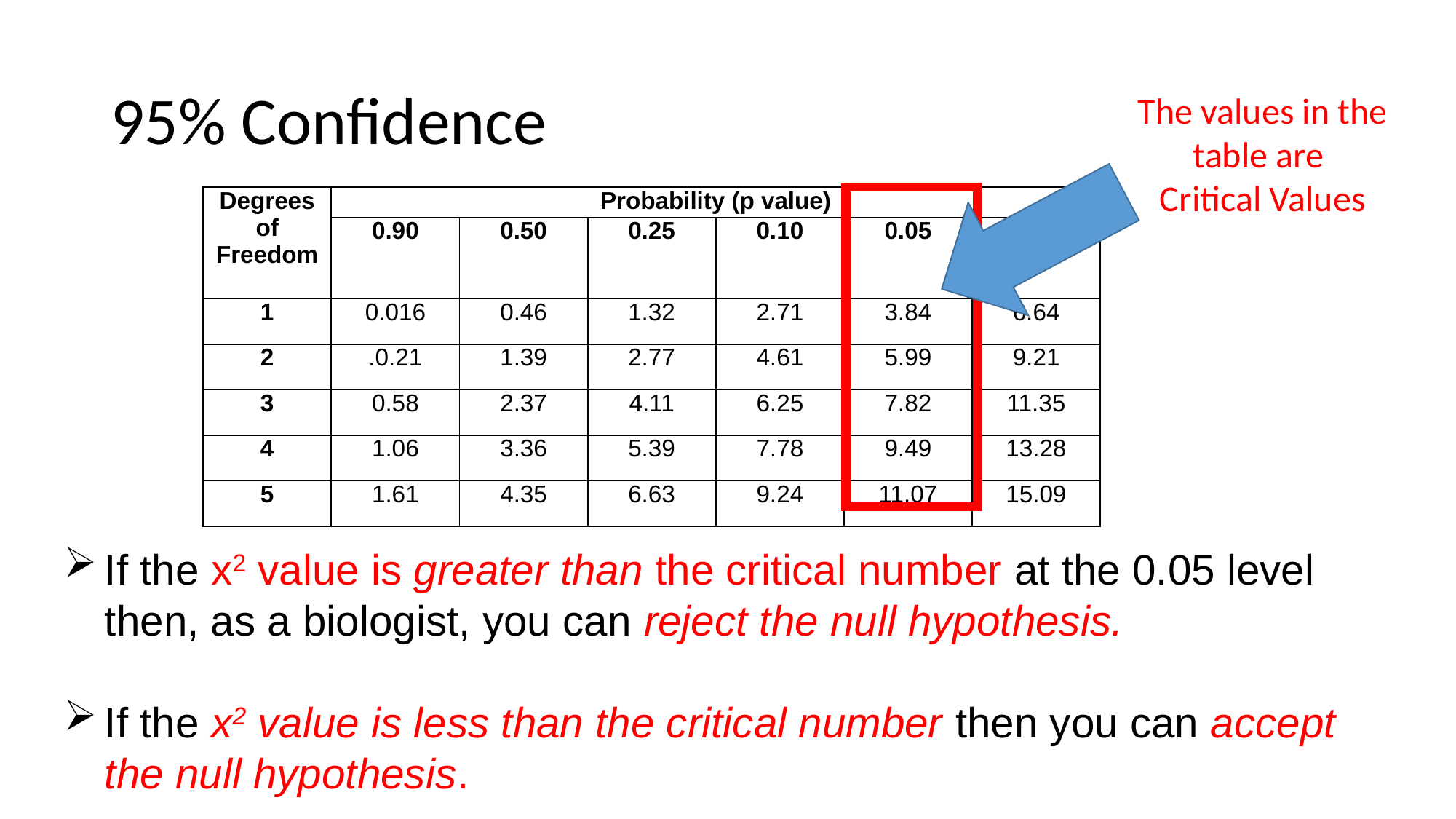

# 95% Confidence
The values in the table are
Critical Values

| Degrees of Freedom | Probability (p value) |  |  |  |  |  |
| --- | --- | --- | --- | --- | --- | --- |
|  | 0.90 | 0.50 | 0.25 | 0.10 | 0.05 | 0.01 |
| 1 | 0.016 | 0.46 | 1.32 | 2.71 | 3.84 | 6.64 |
| 2 | .0.21 | 1.39 | 2.77 | 4.61 | 5.99 | 9.21 |
| 3 | 0.58 | 2.37 | 4.11 | 6.25 | 7.82 | 11.35 |
| 4 | 1.06 | 3.36 | 5.39 | 7.78 | 9.49 | 13.28 |
| 5 | 1.61 | 4.35 | 6.63 | 9.24 | 11.07 | 15.09 |

If the x2 value is greater than the critical number at the 0.05 level then, as a biologist, you can reject the null hypothesis.

If the x2 value is less than the critical number then you can accept the null hypothesis.